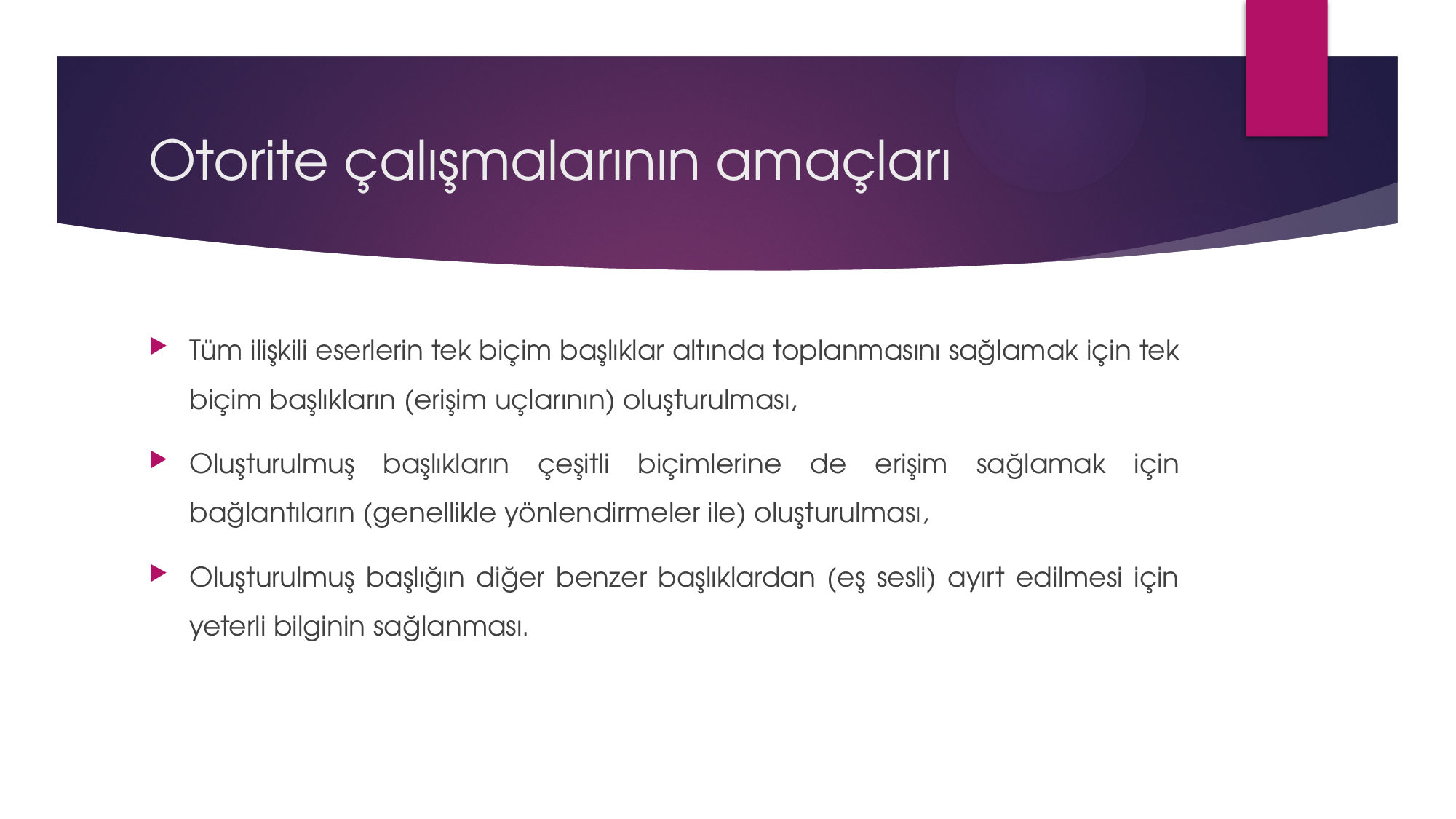

# Otorite çalışmalarının amaçları
Tüm ilişkili eserlerin tek biçim başlıklar altında toplanmasını sağlamak için tek biçim başlıkların (erişim uçlarının) oluşturulması,
Oluşturulmuş başlıkların çeşitli biçimlerine de erişim sağlamak için bağlantıların (genellikle yönlendirmeler ile) oluşturulması,
Oluşturulmuş başlığın diğer benzer başlıklardan (eş sesli) ayırt edilmesi için yeterli bilginin sağlanması.